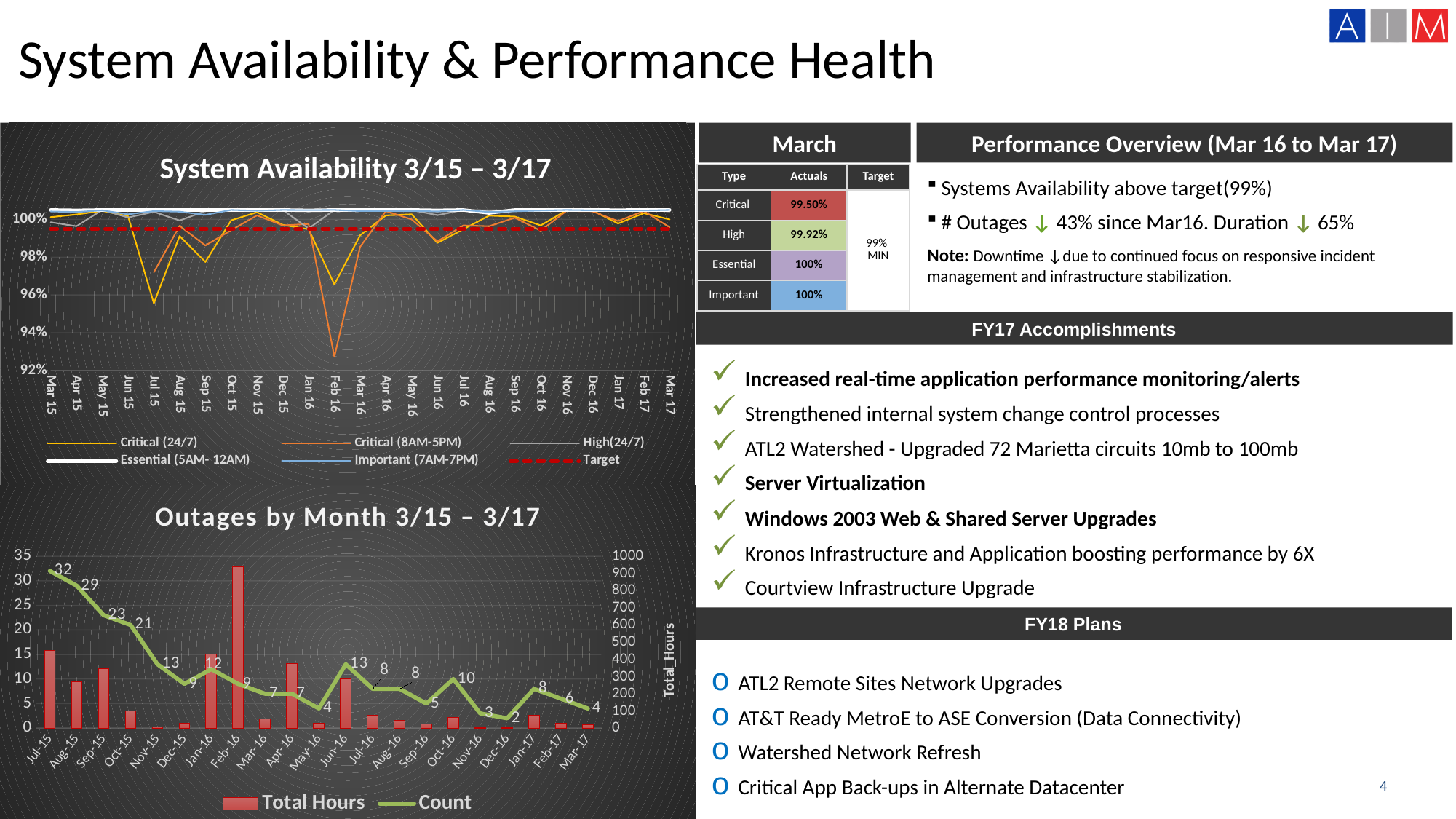

System Availability & Performance Health

### Chart

| Category | Critical (24/7) | Critical (8AM-5PM) | High(24/7) | Essential (5AM- 12AM) | Important (7AM-7PM) | Target |
|---|---|---|---|---|---|---|
| Mar 15 | 0.9962 | None | 0.9935 | 1.0 | 0.9992 | 0.99 |
| Apr 15 | 0.9976 | None | 0.9914 | 0.9998 | 0.9989 | 0.99 |
| May 15 | 0.9995 | None | 1.0 | 1.0 | 0.9998 | 0.99 |
| Jun 15 | 0.9967 | None | 0.996 | 1.0 | 0.9977 | 0.99 |
| Jul 15 | 0.9506 | 0.967 | 0.999 | 1.0 | 0.9994 | 0.99 |
| Aug 15 | 0.9862 | 0.9916 | 0.9944 | 1.0 | 0.9991 | 0.99 |
| Sep 15 | 0.9725 | 0.9812 | 0.9994 | 1.0 | 0.9974 | 0.99 |
| Oct 15 | 0.9945 | 0.9893 | 0.9994 | 1.0 | 1.0 | 0.99 |
| Nov 15 | 0.9988 | 0.9971 | 0.9996 | 1.0 | 0.9996 | 0.99 |
| Dec 15 | 0.9921 | 0.9918 | 1.0 | 1.0 | 1.0 | 0.99 |
| Jan 16 | 0.9898 | 0.9926 | 0.9902 | 0.9998 | 0.9999 | 0.99 |
| Feb 16 | 0.9606 | 0.9223 | 1.0 | 1.0 | 1.0 | 0.99 |
| Mar 16 | 0.9866 | 0.9805 | 1.0 | 1.0 | 0.9994 | 0.99 |
| Apr 16 | 0.9971 | 0.9994 | 1.0 | 1.0 | 0.9995 | 0.99 |
| May 16 | 0.9977 | 0.995 | 0.9999 | 1.0 | 0.9995 | 0.99 |
| Jun 16 | 0.9826 | 0.9834 | 0.9972352941176468 | 0.9998058823529412 | 0.9991941176470588 | 0.99 |
| Jul 16 | 0.9898 | 0.9918 | 1.0 | 1.0 | 1.0 | 0.99 |
| Aug 16 | 0.997 | 0.9914 | 0.9998 | 0.9984 | 0.9989 | 0.99 |
| Sep 16 | 0.9965 | 0.9959 | 0.9999 | 1.0 | 0.9993 | 0.99 |
| Oct 16 | 0.9918 | 0.989 | 0.9999 | 1.0 | 0.9997 | 0.99 |
| Nov 16 | 0.9998 | 0.9995 | 1.0 | 1.0 | 1.0 | 0.99 |
| Dec 16 | 0.9998 | 0.9993 | 0.9996 | 1.0 | 0.9998 | 0.99 |
| Jan 17 | 0.9928 | 0.9941 | 0.9999 | 0.9999 | 0.9997 | 0.99 |
| Feb 17 | 0.9983 | 0.9994 | 1.0 | 1.0 | 0.9997 | 0.99 |
| Mar 17 | 0.995 | 0.9908 | 0.9992 | 1.0 | 1.0 | 0.99 |
Performance Overview (Mar 16 to Mar 17)
March
System Availability 3/15 – 3/17

| Type | Actuals | Target |
| --- | --- | --- |
| Critical | 99.50% | 99% MIN |
| High | 99.92% |  |
| Essential | 100% |  |
| Important | 100% |  |
Systems Availability above target(99%)
# Outages ↓ 43% since Mar16. Duration ↓ 65%
Note: Downtime ↓due to continued focus on responsive incident management and infrastructure stabilization.
FY17 Accomplishments
Increased real-time application performance monitoring/alerts
Strengthened internal system change control processes
ATL2 Watershed - Upgraded 72 Marietta circuits 10mb to 100mb
Server Virtualization
Windows 2003 Web & Shared Server Upgrades
Kronos Infrastructure and Application boosting performance by 6X
Courtview Infrastructure Upgrade

### Chart: Outages by Month 3/15 – 3/17

| Category | Total Hours | Count |
|---|---|---|
| 42186 | 453.87 | 32.0 |
| 42217 | 267.77 | 29.0 |
| 42248 | 346.16 | 23.0 |
| 42278 | 100.53 | 21.0 |
| 42309 | 5.5 | 13.0 |
| 42339 | 30.5 | 9.0 |
| 42370 | 430.9 | 12.0 |
| 42401 | 936.95 | 9.0 |
| 42430 | 55.22 | 7.0 |
| 42461 | 376.34 | 7.0 |
| 42491 | 27.0 | 4.0 |
| 42522 | 286.63 | 13.0 |
| 42552 | 72.88 | 8.0 |
| 42583 | 46.16 | 8.0 |
| 42614 | 25.91 | 5.0 |
| 42644 | 60.4 | 10.0 |
| 42675 | 1.7 | 3.0 |
| 42705 | 2.01 | 2.0 |
| 42736 | 72.82 | 8.0 |
| 42767 | 28.07 | 6.0 |
| 42795 | 19.51 | 4.0 |
FY18 Plans
ATL2 Remote Sites Network Upgrades
AT&T Ready MetroE to ASE Conversion (Data Connectivity)
Watershed Network Refresh
Critical App Back-ups in Alternate Datacenter